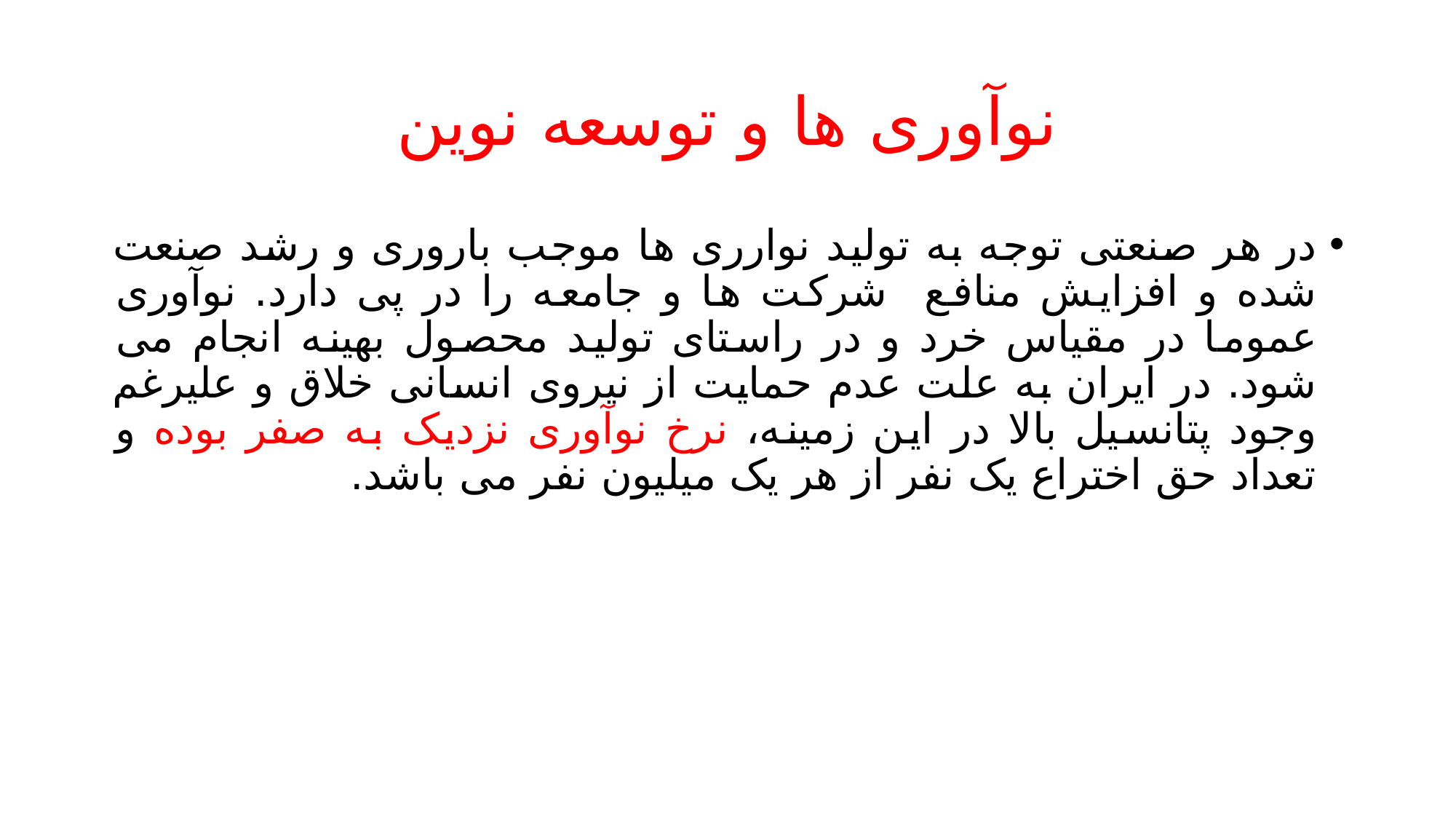

# نوآوری ها و توسعه نوین
در هر صنعتی توجه به تولید نوارری ها موجب باروری و رشد صنعت شده و افزایش منافع  شرکت ها و جامعه را در پی دارد. نوآوری عموما در مقیاس خرد و در راستای تولید محصول بهینه انجام می شود. در ایران به علت عدم حمایت از نیروی انسانی خلاق و علیرغم وجود پتانسیل بالا در این زمینه، نرخ نوآوری نزدیک به صفر بوده و تعداد حق اختراع یک نفر از هر یک میلیون نفر می باشد.